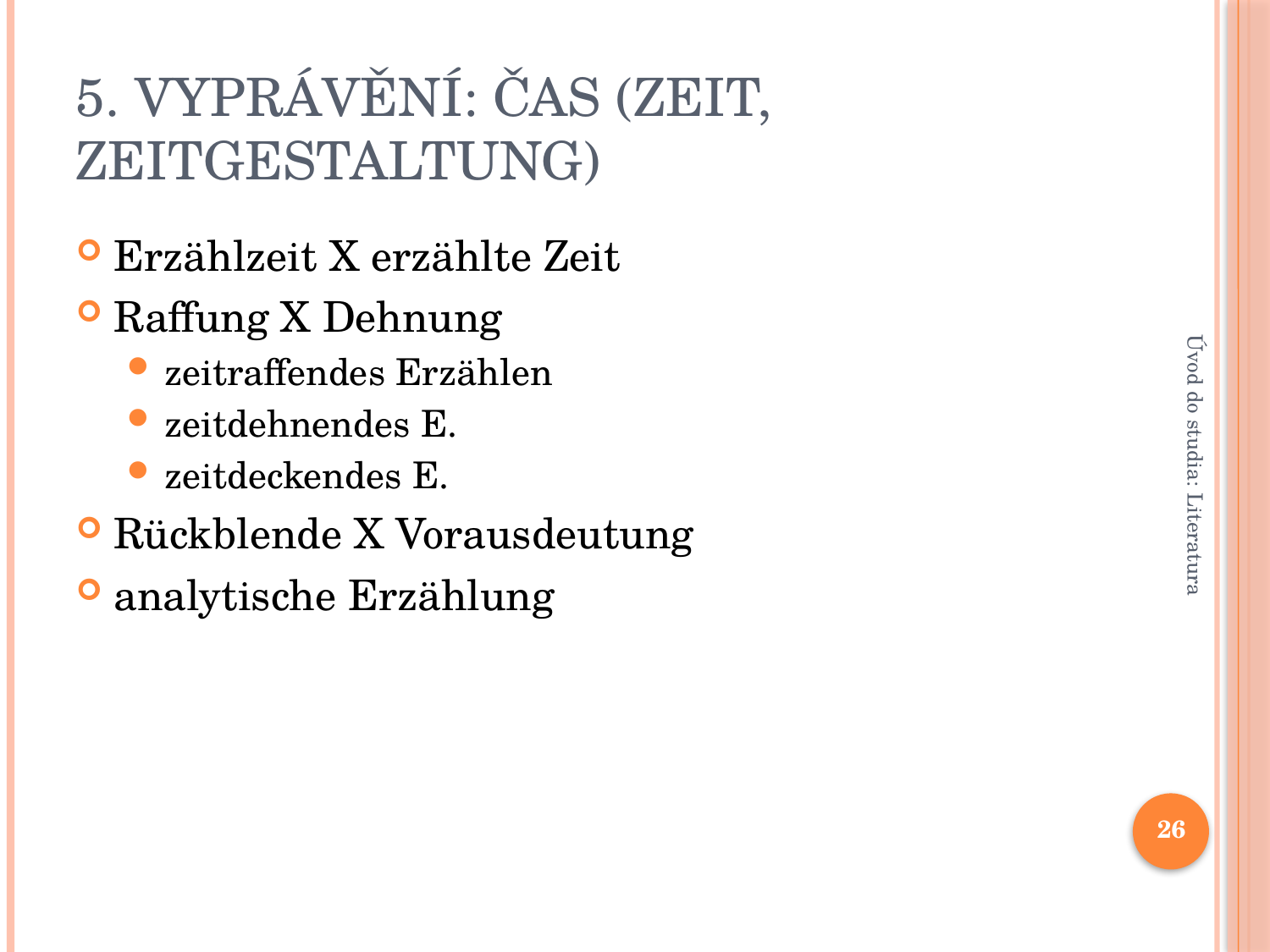

# 5. Vyprávění: Čas (Zeit, Zeitgestaltung)
Erzählzeit X erzählte Zeit
Raffung X Dehnung
zeitraffendes Erzählen
zeitdehnendes E.
zeitdeckendes E.
Rückblende X Vorausdeutung
analytische Erzählung
Úvod do studia: Literatura
26